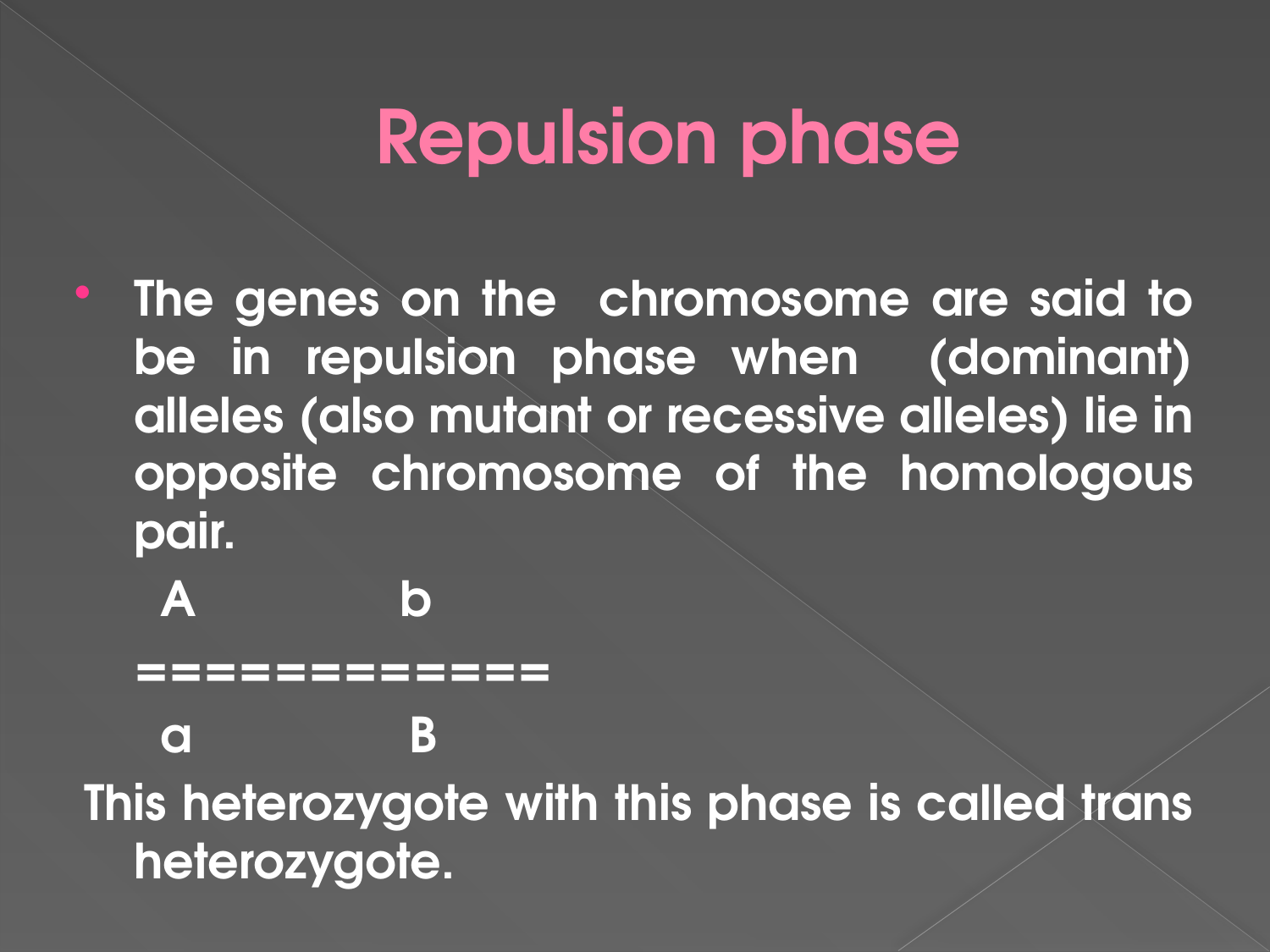

# Repulsion phase
The genes on the  chromosome are said to be in repulsion phase when  (dominant) alleles (also mutant or recessive alleles) lie in opposite chromosome of the homologous pair.
				  A               b
				============
				  a                B
This heterozygote with this phase is called trans heterozygote.